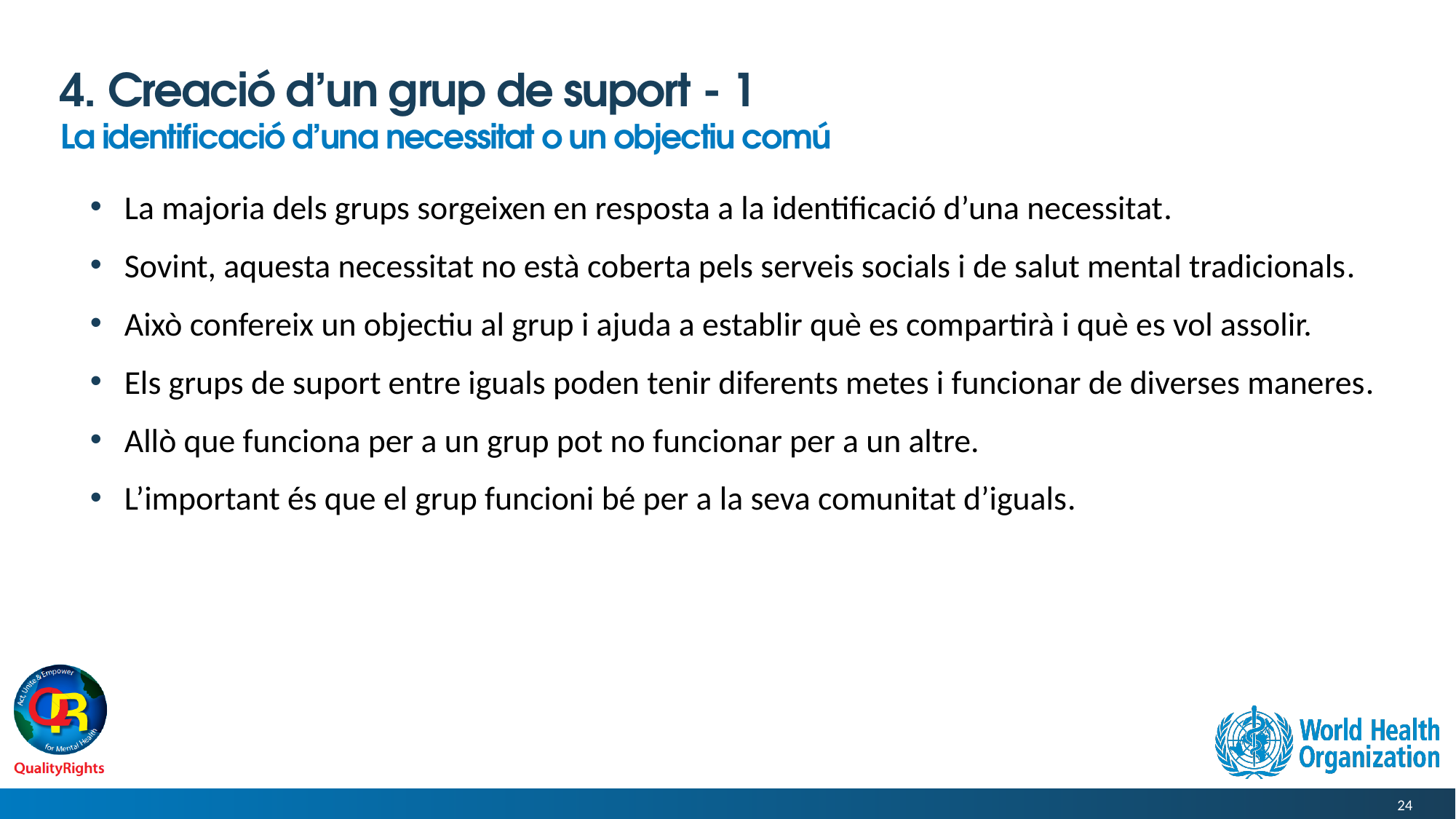

# 4. Creació d’un grup de suport - 1
La identificació d’una necessitat o un objectiu comú
La majoria dels grups sorgeixen en resposta a la identificació d’una necessitat.
Sovint, aquesta necessitat no està coberta pels serveis socials i de salut mental tradicionals.
Això confereix un objectiu al grup i ajuda a establir què es compartirà i què es vol assolir.
Els grups de suport entre iguals poden tenir diferents metes i funcionar de diverses maneres.
Allò que funciona per a un grup pot no funcionar per a un altre.
L’important és que el grup funcioni bé per a la seva comunitat d’iguals.